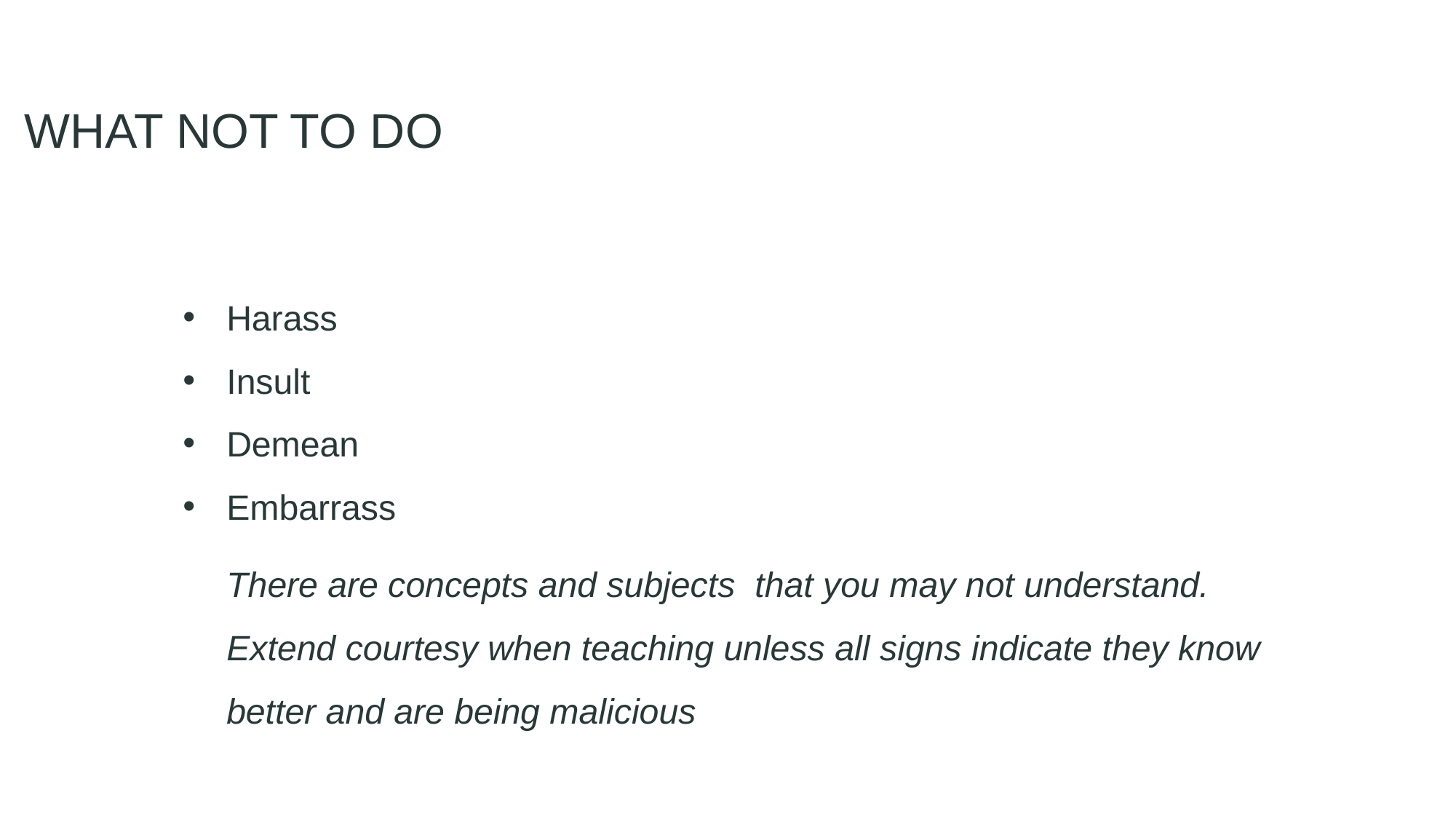

# WHAT NOT TO DO
Harass
Insult
Demean
Embarrass
There are concepts and subjects  that you may not understand. Extend courtesy when teaching unless all signs indicate they know better and are being malicious